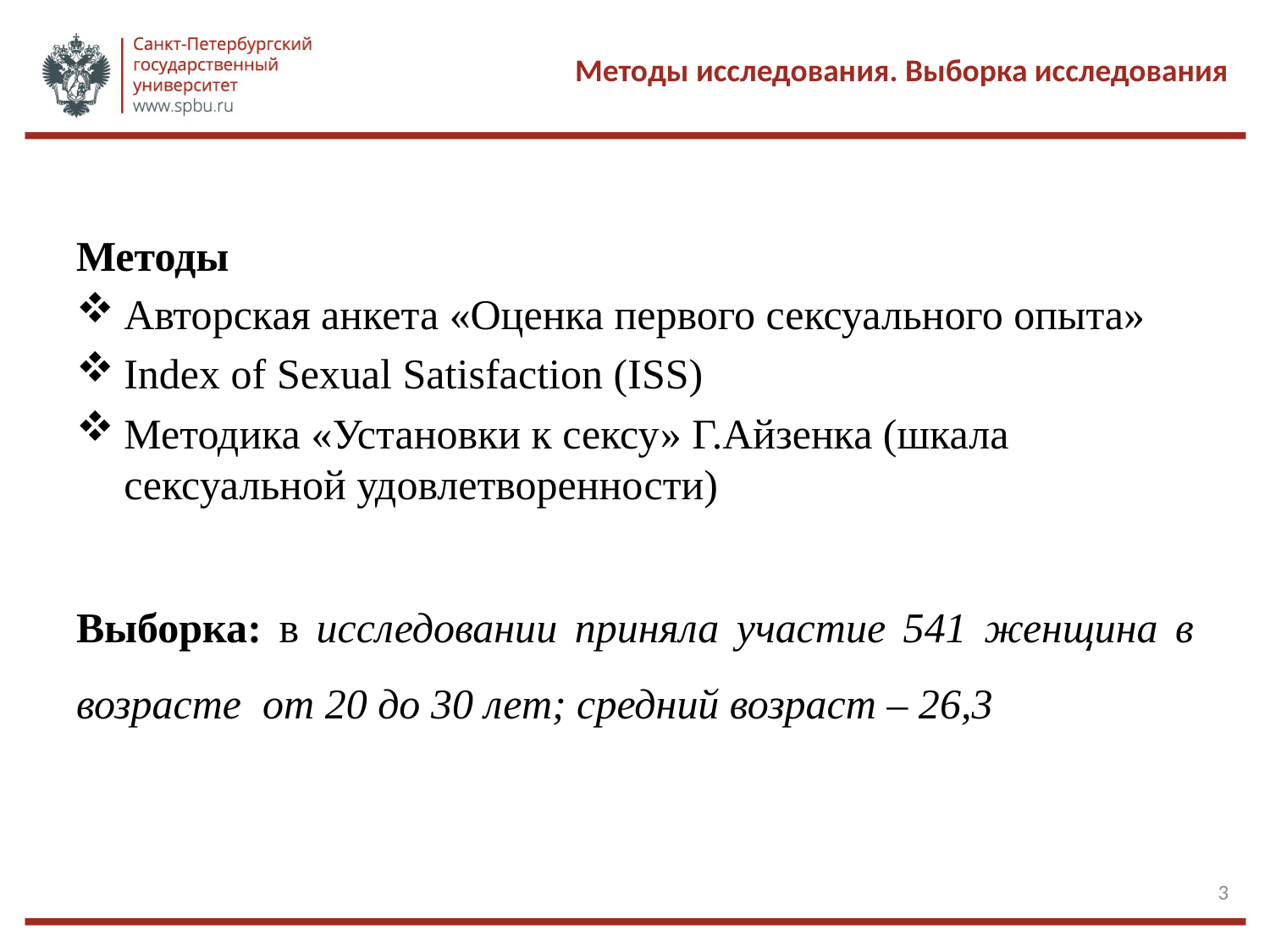

# Методы исследования. Выборка исследования
Методы
Авторская анкета «Оценка первого сексуального опыта»
Index of Sexual Satisfaction (ISS)
Методика «Установки к сексу» Г.Айзенка (шкала сексуальной удовлетворенности)

Выборка: в исследовании приняла участие 541 женщина в возрасте  от 20 до 30 лет; средний возраст – 26,3

3